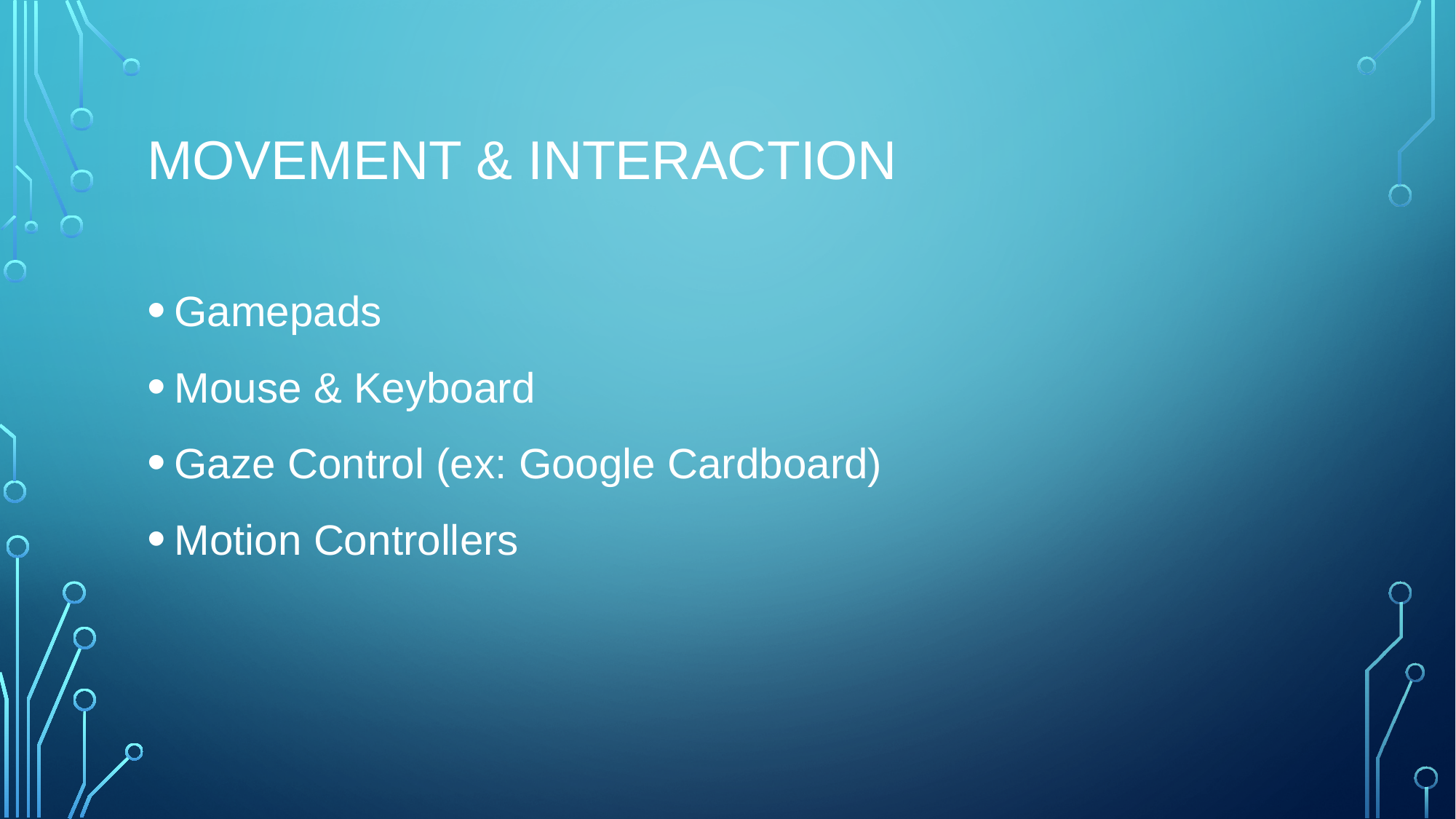

# Movement & Interaction
Gamepads
Mouse & Keyboard
Gaze Control (ex: Google Cardboard)
Motion Controllers